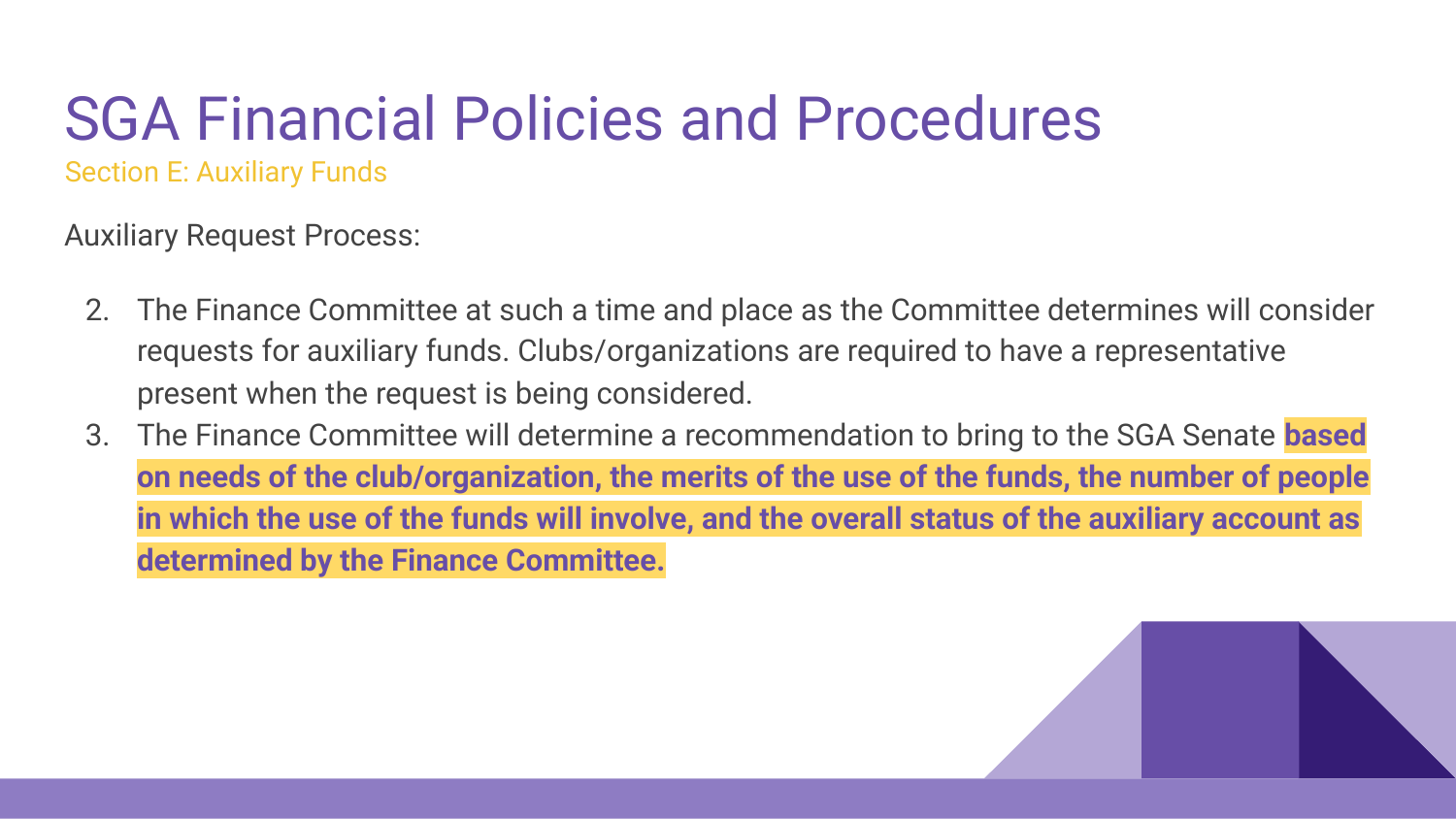

# SGA Financial Policies and Procedures
Section E: Auxiliary Funds
Auxiliary Request Process:
The Finance Committee at such a time and place as the Committee determines will consider requests for auxiliary funds. Clubs/organizations are required to have a representative present when the request is being considered.
The Finance Committee will determine a recommendation to bring to the SGA Senate based on needs of the club/organization, the merits of the use of the funds, the number of people in which the use of the funds will involve, and the overall status of the auxiliary account as determined by the Finance Committee.